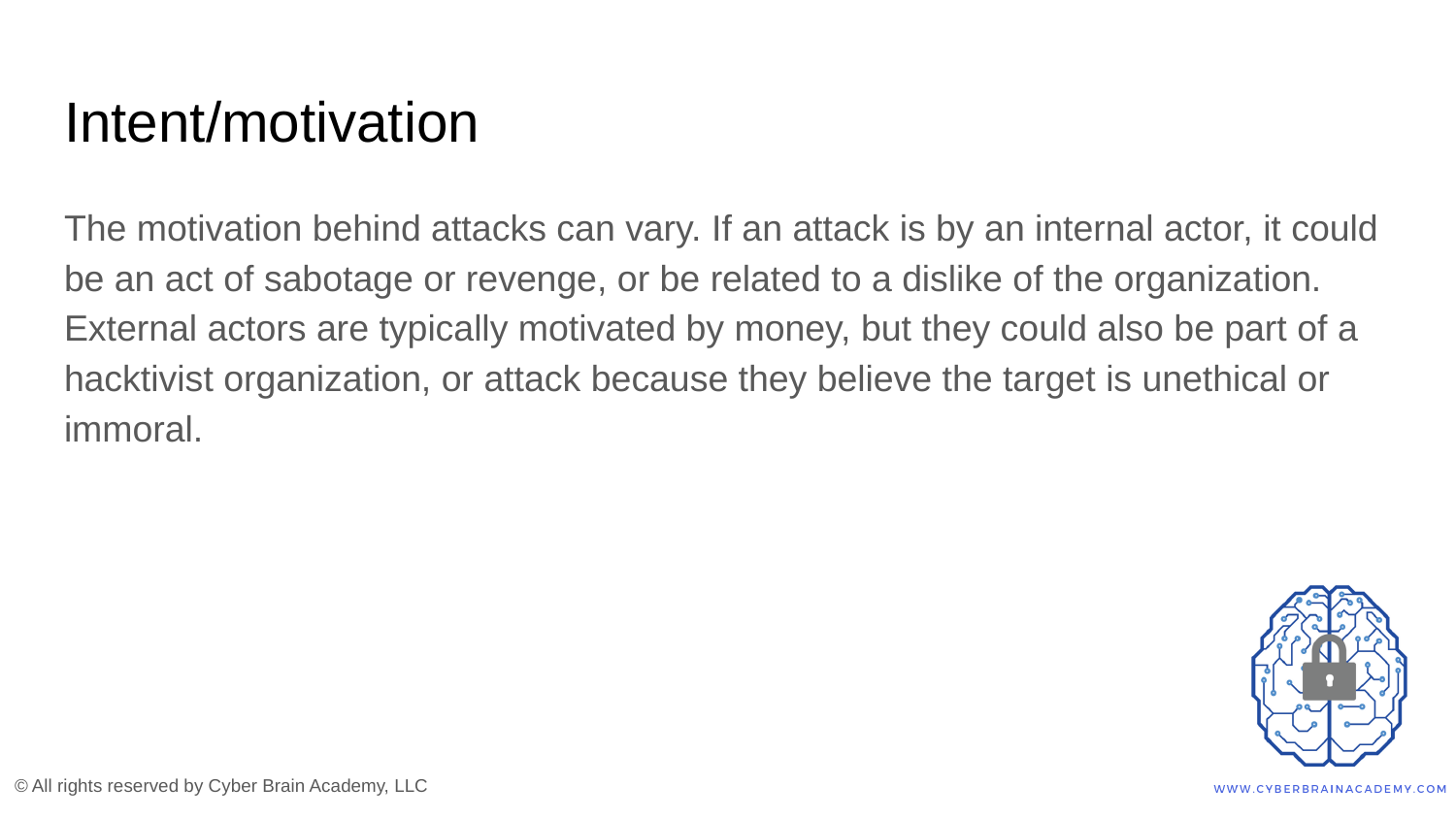

# Intent/motivation

The motivation behind attacks can vary. If an attack is by an internal actor, it could be an act of sabotage or revenge, or be related to a dislike of the organization. External actors are typically motivated by money, but they could also be part of a hacktivist organization, or attack because they believe the target is unethical or immoral.